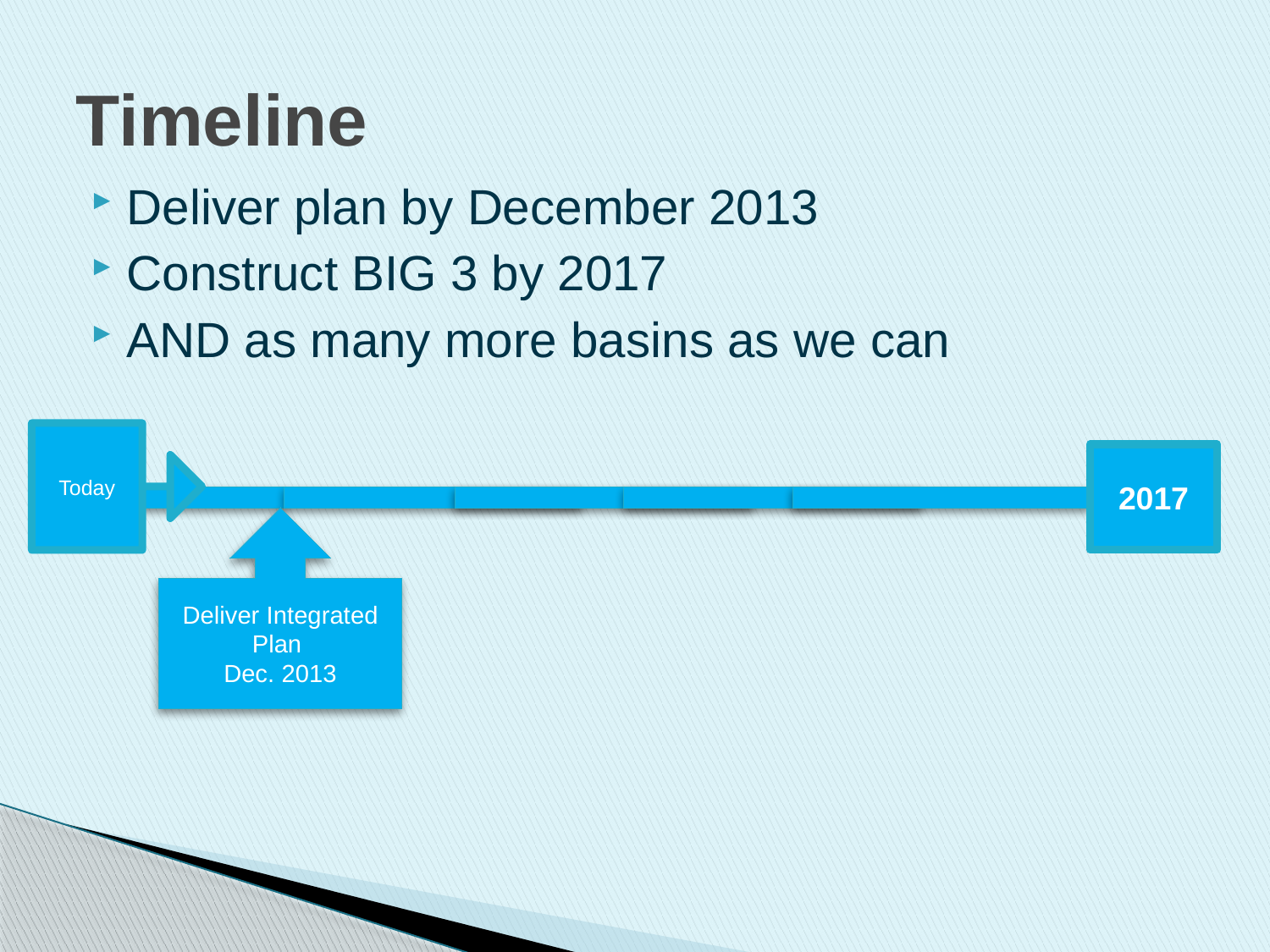

# Timeline
Deliver plan by December 2013
Construct BIG 3 by 2017
AND as many more basins as we can

Today
2017

Deliver Integrated Plan
Dec. 2013